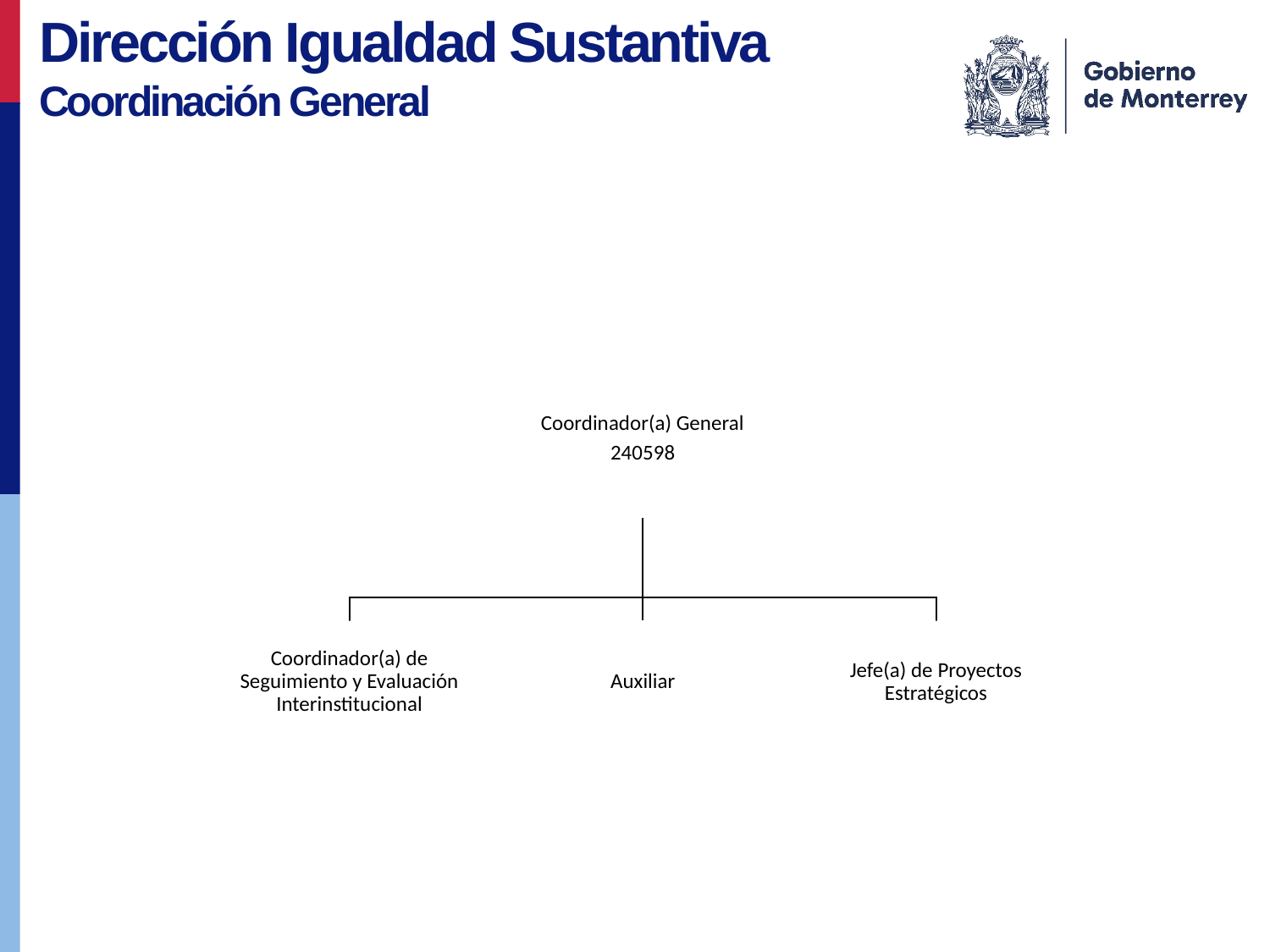

Dirección Igualdad Sustantiva
Coordinación General
Coordinador(a) General
240598
Coordinador(a) de Seguimiento y Evaluación Interinstitucional
Auxiliar
Jefe(a) de Proyectos Estratégicos